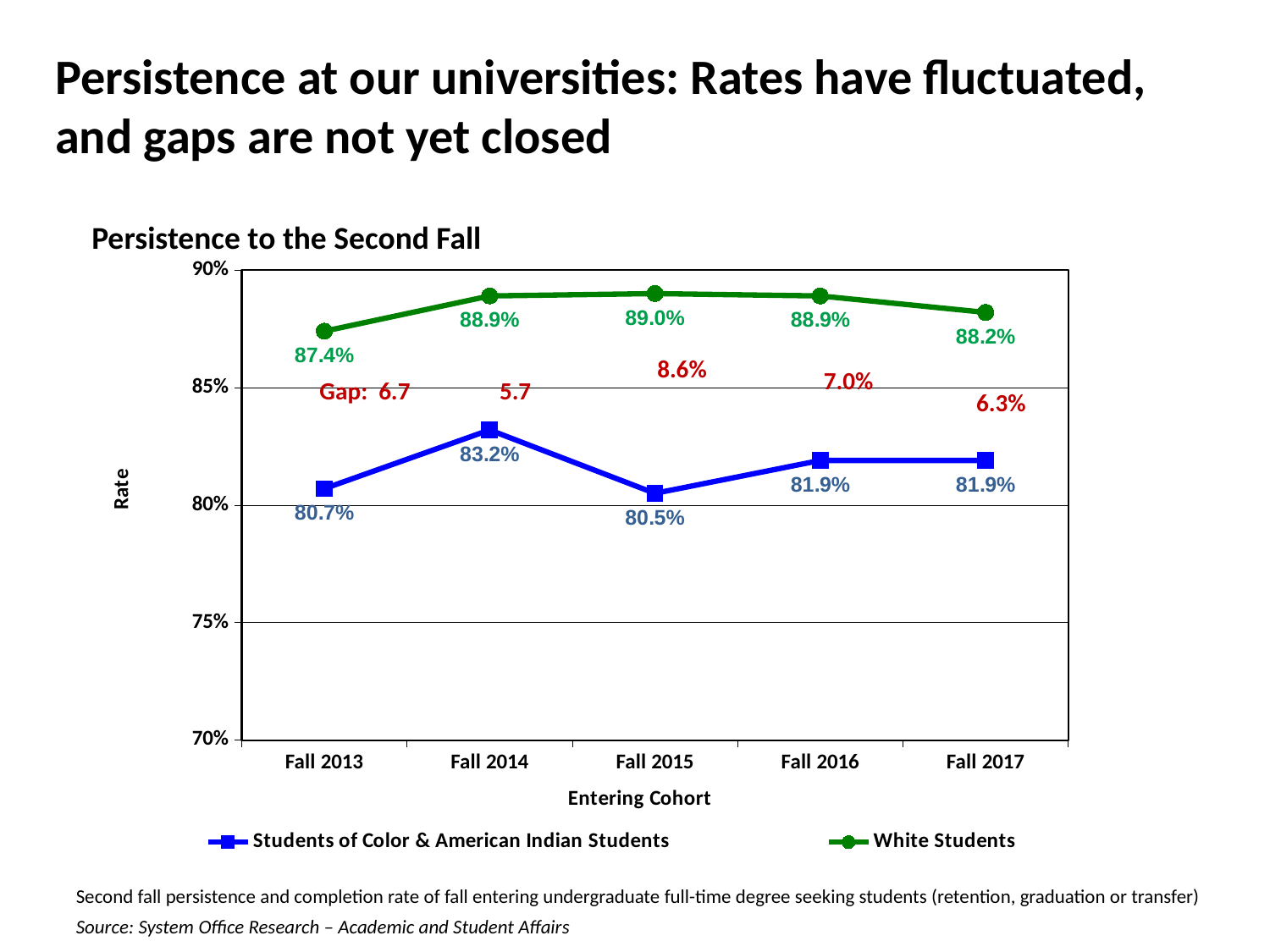

# Persistence at our universities: Rates have fluctuated, and gaps are not yet closed
Persistence to the Second Fall

### Chart

| Category | Students of Color & American Indian Students | White Students |
|---|---|---|
| Fall 2013 | 0.807 | 0.874 |
| Fall 2014 | 0.832 | 0.889 |
| Fall 2015 | 0.805 | 0.89 |
| Fall 2016 | 0.819 | 0.889 |
| Fall 2017 | 0.819 | 0.882 |
8.6%
7.0%
Gap:  6.7
5.7
6.3%
Second fall persistence and completion rate of fall entering undergraduate full-time degree seeking students (retention, graduation or transfer)
Source: System Office Research – Academic and Student Affairs